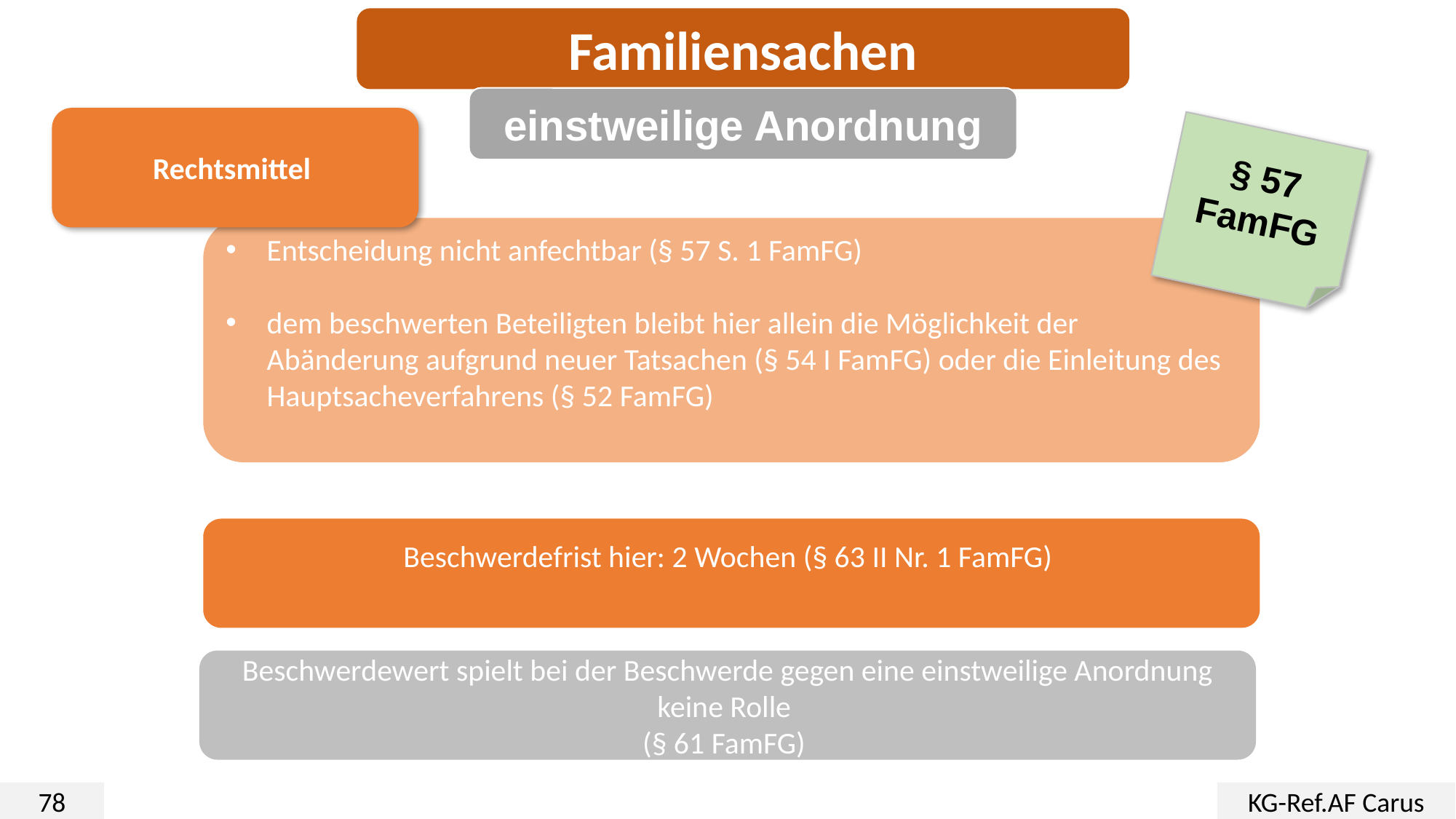

Familiensachen

einstweilige Anordnung

Rechtsmittel

Entscheidung nicht anfechtbar (§ 57 S. 1 FamFG)

dem beschwerten Beteiligten bleibt hier allein die Möglichkeit der Abänderung aufgrund neuer Tatsachen (§ 54 I FamFG) oder die Einleitung des Hauptsacheverfahrens (§ 52 FamFG)

§ 57
FamFG
Beschwerdefrist hier: 2 Wochen (§ 63 II Nr. 1 FamFG)

Beschwerdewert spielt bei der Beschwerde gegen eine einstweilige Anordnung keine Rolle
(§ 61 FamFG)
78
KG-Ref.AF Carus